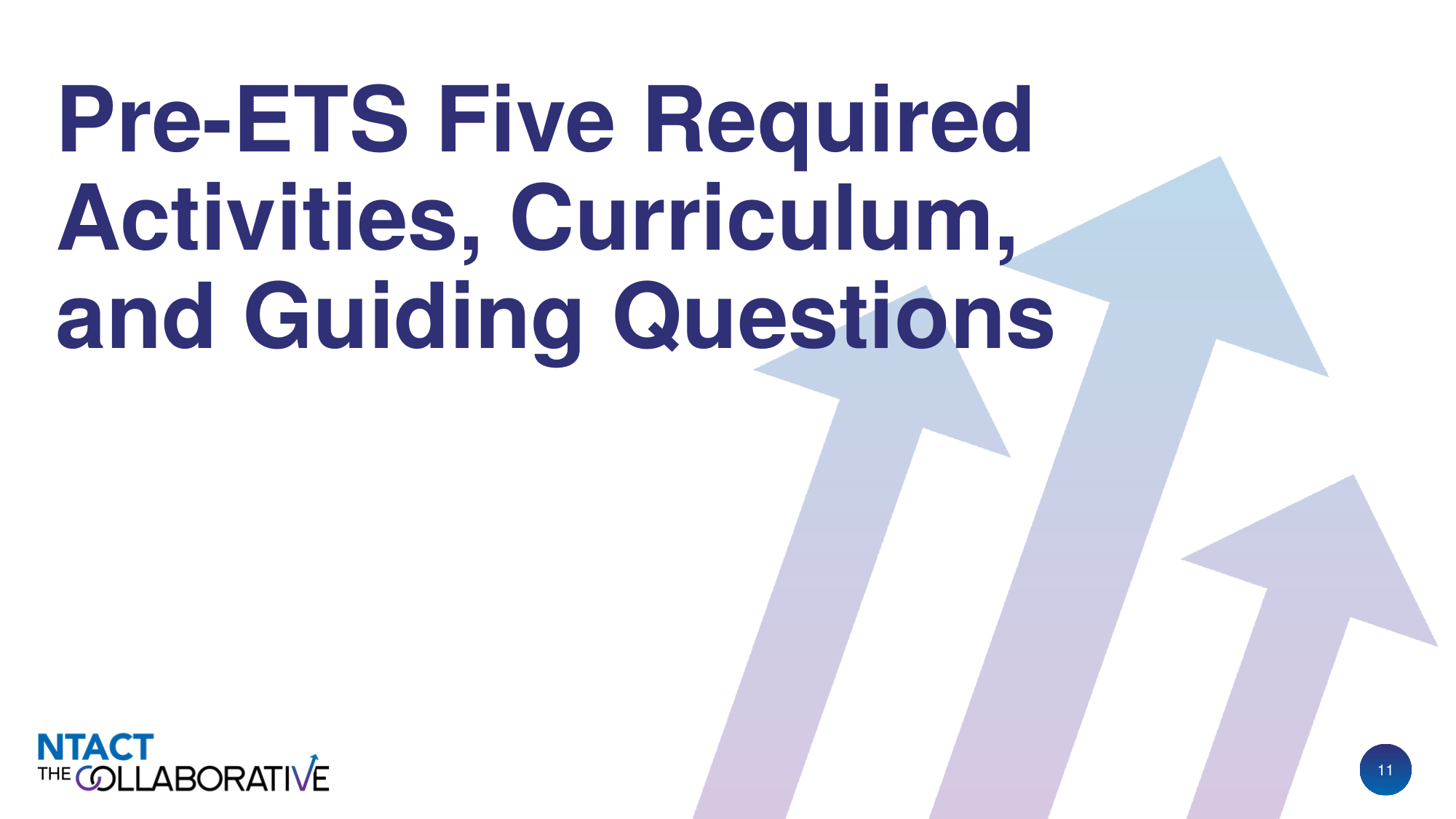

# Pre-ETS Five Required Activities, Curriculum,  and Guiding Questions